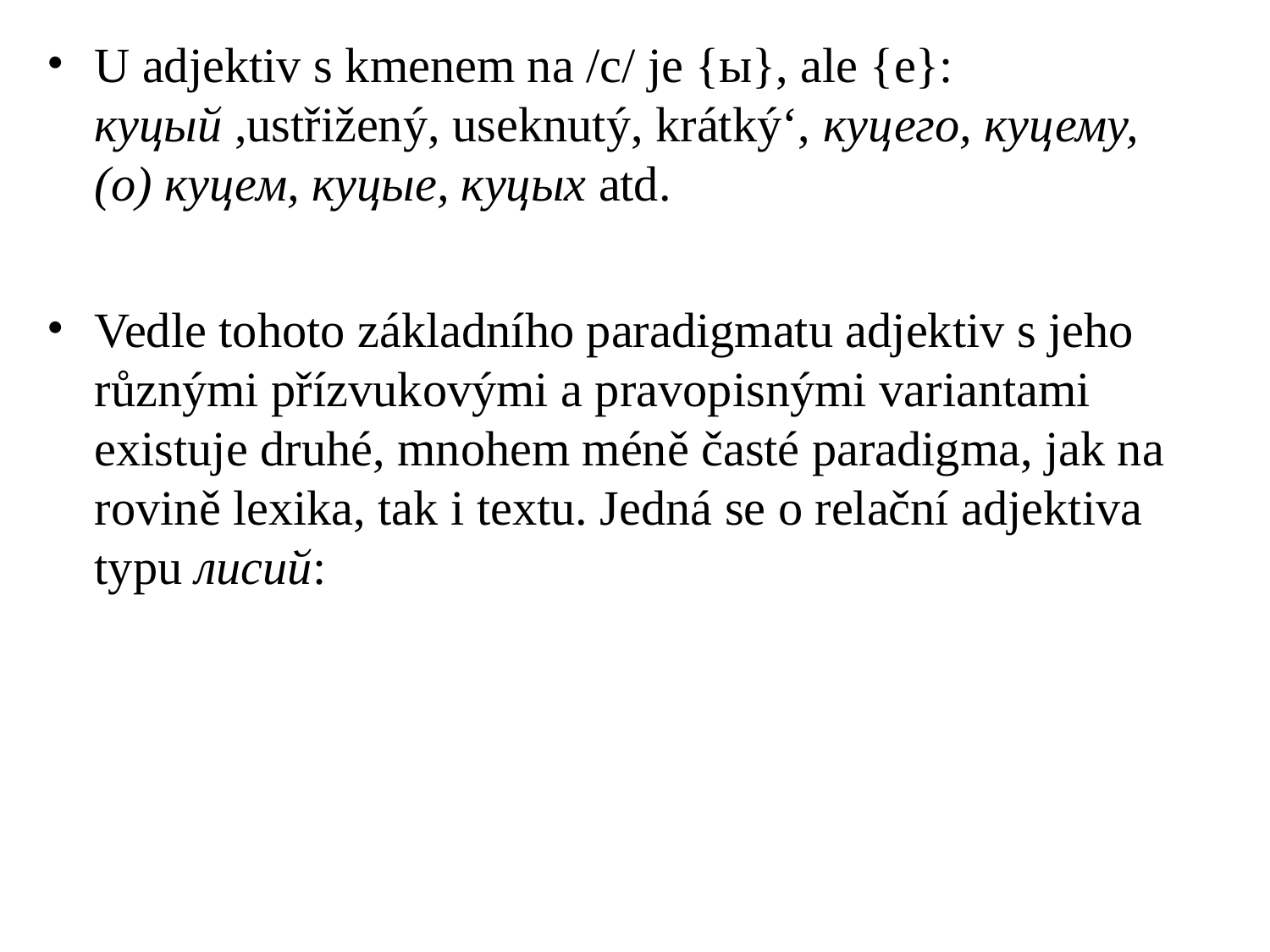

# U adjektiv s kmenem na /c/ je {ы}, ale {е}: куцый ,ustřižený, useknutý, krátký‘, куцего, куцему, (о) куцем, куцые, куцых atd.

Vedle tohoto základního paradigmatu adjektiv s jeho různými přízvukovými a pravopisnými variantami existuje druhé, mnohem méně časté paradigma, jak na rovině lexika, tak i textu. Jedná se o relační adjektiva typu лисий: